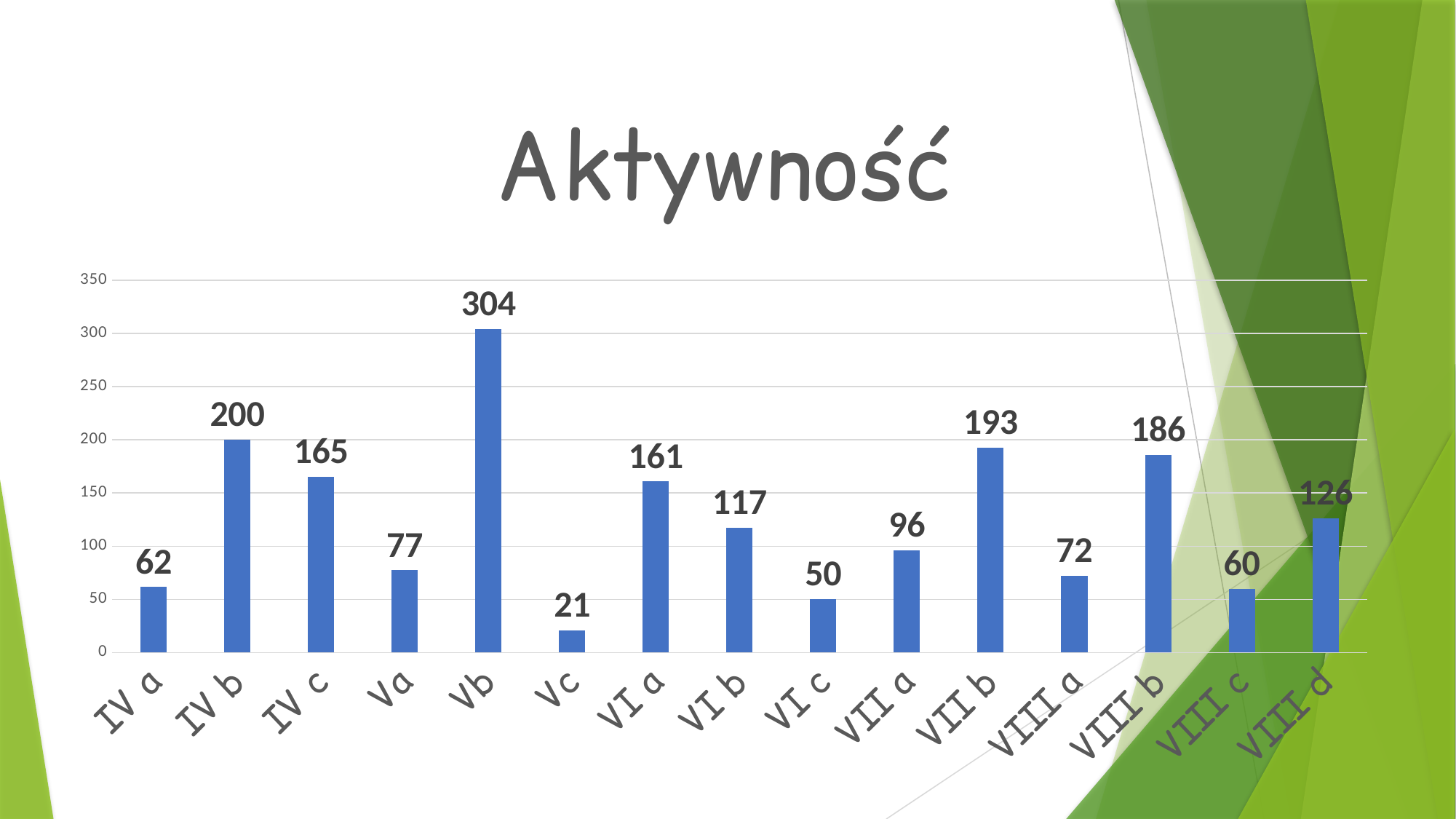

### Chart: Aktywność

| Category |  |
|---|---|
| IV a | 61.53846153846153 |
| IV b | 200.0 |
| IV c | 165.2173913043478 |
| Va | 77.27272727272728 |
| Vb | 304.3478260869565 |
| Vc | 20.83333333333333 |
| VI a | 160.8695652173913 |
| VI b | 117.3913043478261 |
| VI c | 50.0 |
| VII a | 95.83333333333333 |
| VII b | 192.59259259259258 |
| VIII a | 72.22222222222223 |
| VIII b | 185.7142857142857 |
| VIII c | 60.0 |
| VIII d | 126.31578947368419 |